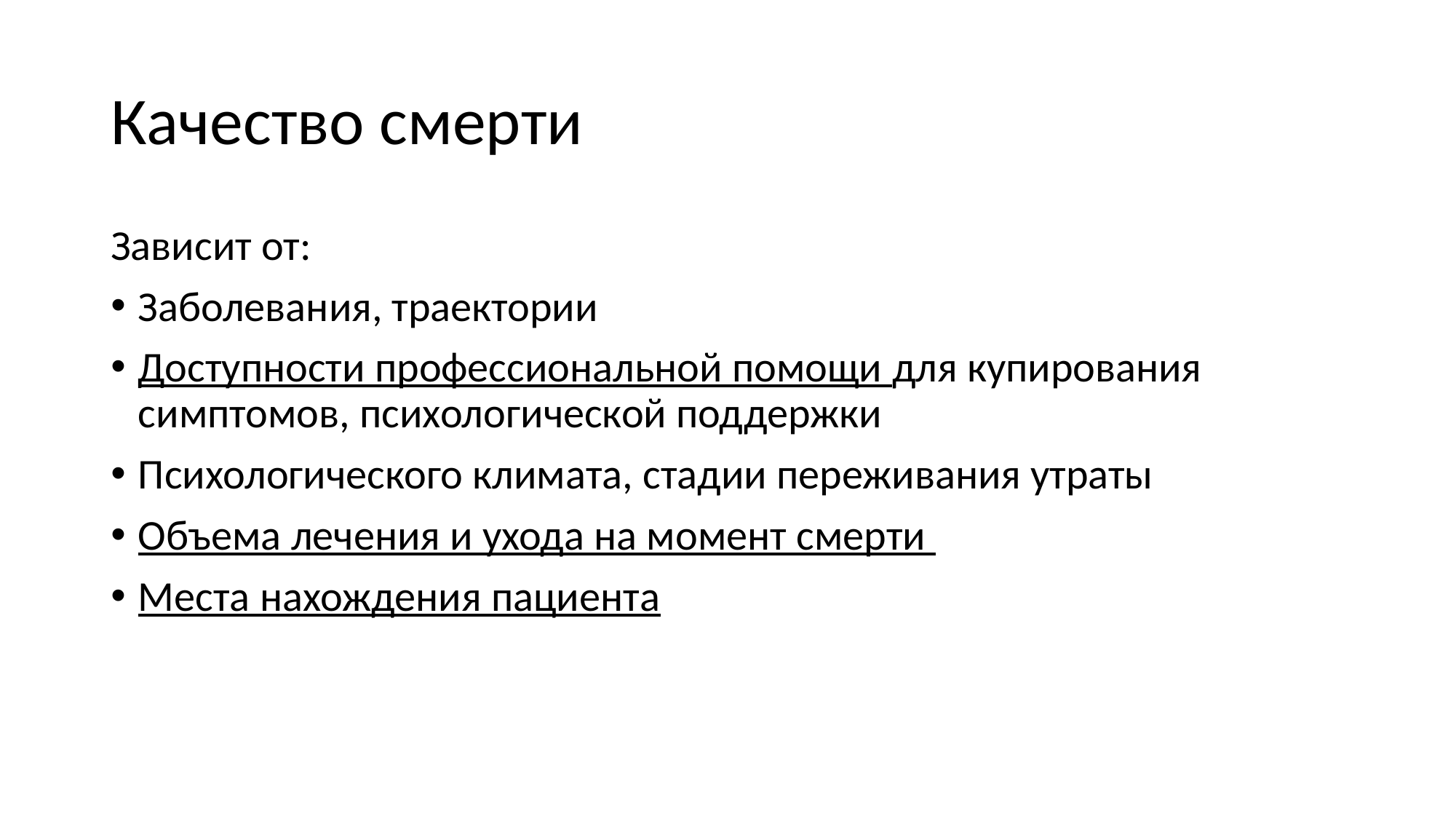

# Качество смерти
Зависит от:
Заболевания, траектории
Доступности профессиональной помощи для купирования симптомов, психологической поддержки
Психологического климата, стадии переживания утраты
Объема лечения и ухода на момент смерти
Места нахождения пациента